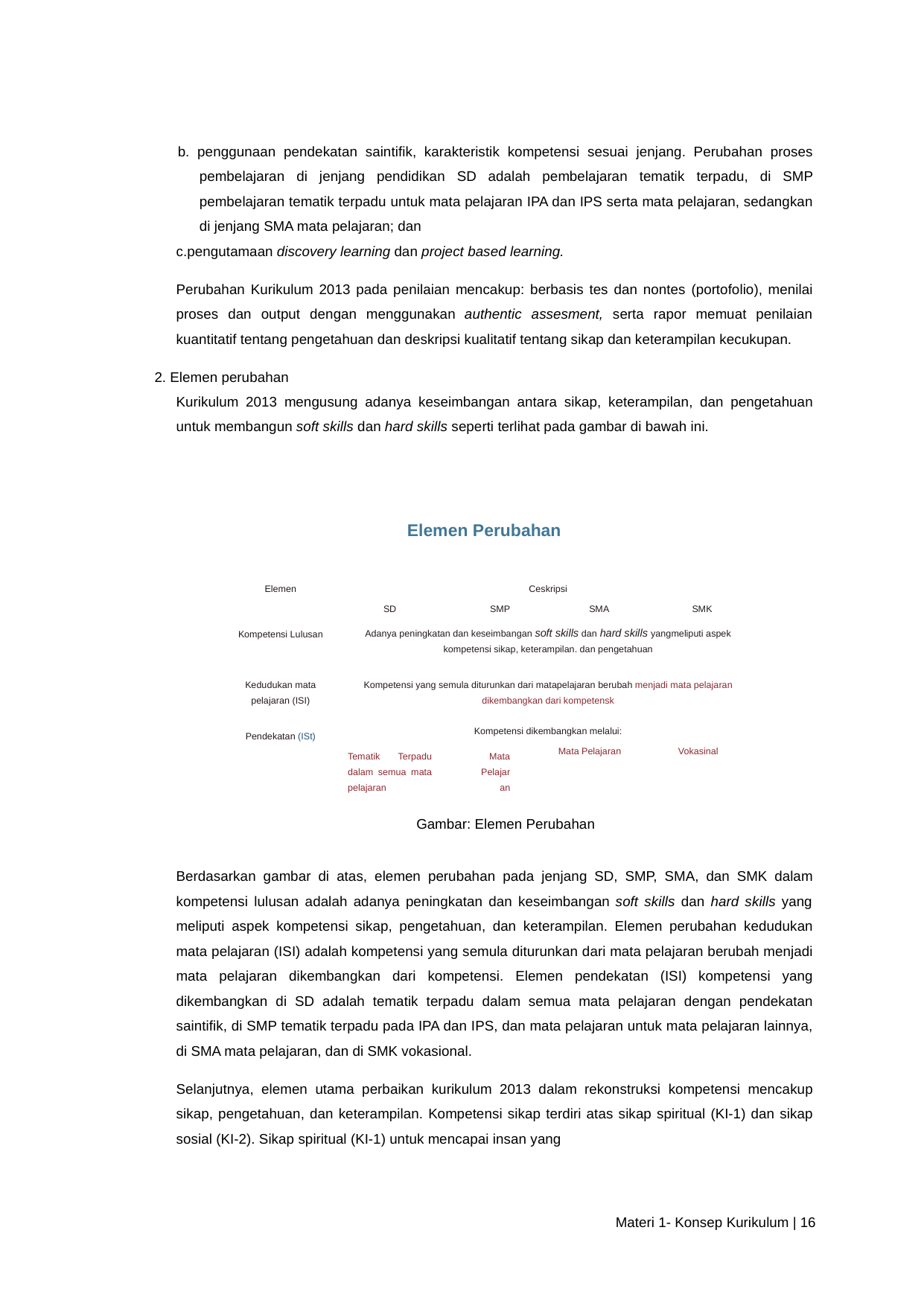

b. penggunaan pendekatan saintifik, karakteristik kompetensi sesuai jenjang. Perubahan proses pembelajaran di jenjang pendidikan SD adalah pembelajaran tematik terpadu, di SMP pembelajaran tematik terpadu untuk mata pelajaran IPA dan IPS serta mata pelajaran, sedangkan di jenjang SMA mata pelajaran; dan
c.pengutamaan discovery learning dan project based learning.
Perubahan Kurikulum 2013 pada penilaian mencakup: berbasis tes dan nontes (portofolio), menilai proses dan output dengan menggunakan authentic assesment, serta rapor memuat penilaian kuantitatif tentang pengetahuan dan deskripsi kualitatif tentang sikap dan keterampilan kecukupan.
2. Elemen perubahan
Kurikulum 2013 mengusung adanya keseimbangan antara sikap, keterampilan, dan pengetahuan untuk membangun soft skills dan hard skills seperti terlihat pada gambar di bawah ini.
| Elemen Perubahan |  |  |  |  |
| --- | --- | --- | --- | --- |
|  |  |  |  |  |
| Elemen | Ceskripsi |  |  |  |
|  | SD | SMP | SMA | SMK |
| Kompetensi Lulusan | Adanya peningkatan dan keseimbangan soft skills dan hard skills yangmeliputi aspek kompetensi sikap, keterampilan. dan pengetahuan |  |  |  |
| Kedudukan mata pelajaran (ISI) | Kompetensi yang semula diturunkan dari matapelajaran berubah menjadi mata pelajaran dikembangkan dari kompetensk |  |  |  |
| Pendekatan (ISt) | Kompetensi dikembangkan melalui: |  |  |  |
|  | Tematik Terpadu dalam semua mata pelajaran | Mata Pelajaran | Mata Pelajaran | Vokasinal |
Gambar: Elemen Perubahan
Berdasarkan gambar di atas, elemen perubahan pada jenjang SD, SMP, SMA, dan SMK dalam kompetensi lulusan adalah adanya peningkatan dan keseimbangan soft skills dan hard skills yang meliputi aspek kompetensi sikap, pengetahuan, dan keterampilan. Elemen perubahan kedudukan mata pelajaran (ISI) adalah kompetensi yang semula diturunkan dari mata pelajaran berubah menjadi mata pelajaran dikembangkan dari kompetensi. Elemen pendekatan (ISI) kompetensi yang dikembangkan di SD adalah tematik terpadu dalam semua mata pelajaran dengan pendekatan saintifik, di SMP tematik terpadu pada IPA dan IPS, dan mata pelajaran untuk mata pelajaran lainnya, di SMA mata pelajaran, dan di SMK vokasional.
Selanjutnya, elemen utama perbaikan kurikulum 2013 dalam rekonstruksi kompetensi mencakup sikap, pengetahuan, dan keterampilan. Kompetensi sikap terdiri atas sikap spiritual (KI-1) dan sikap sosial (KI-2). Sikap spiritual (KI-1) untuk mencapai insan yang
Materi 1- Konsep Kurikulum | 16